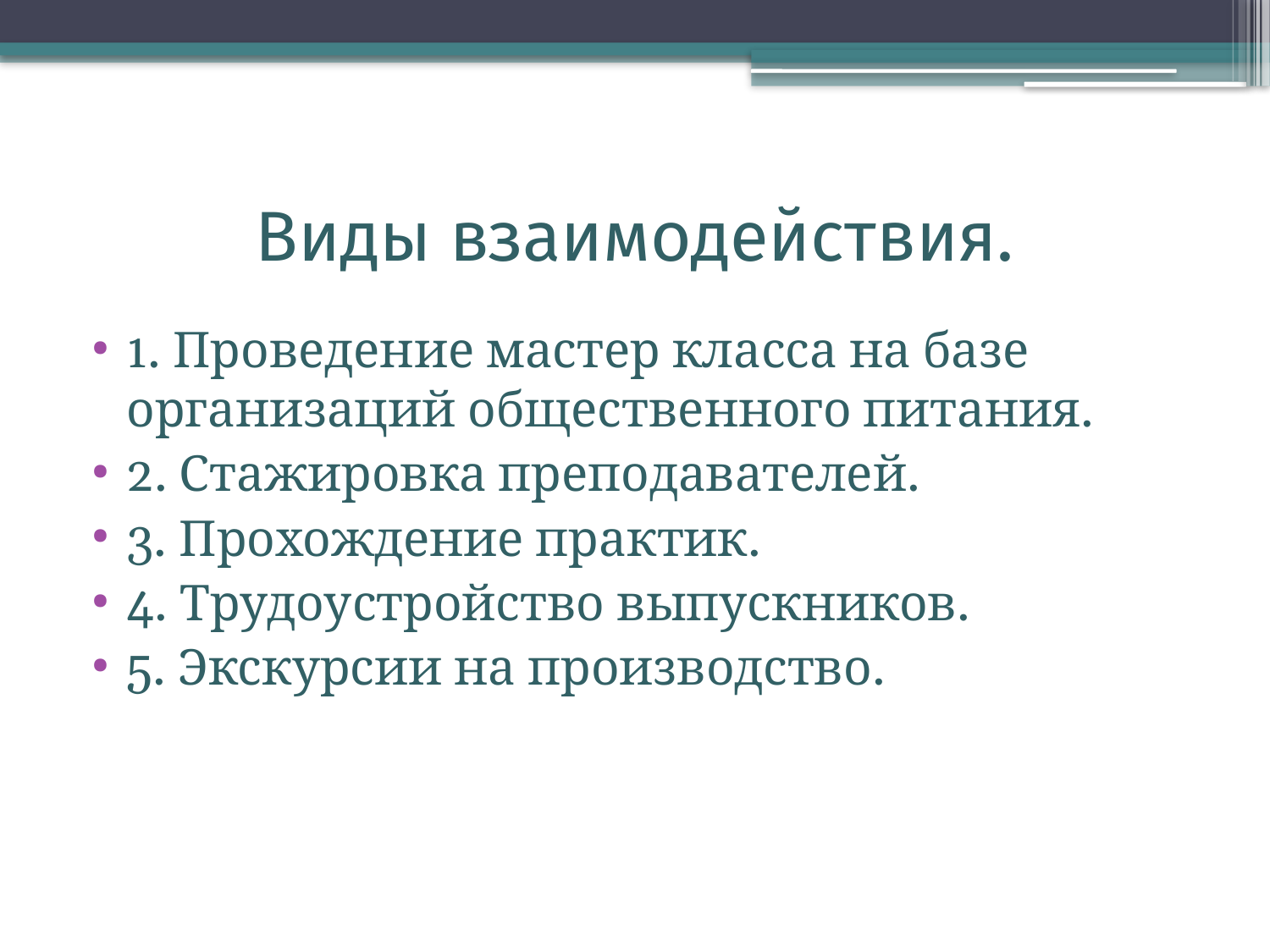

# Виды взаимодействия.
1. Проведение мастер класса на базе организаций общественного питания.
2. Стажировка преподавателей.
3. Прохождение практик.
4. Трудоустройство выпускников.
5. Экскурсии на производство.